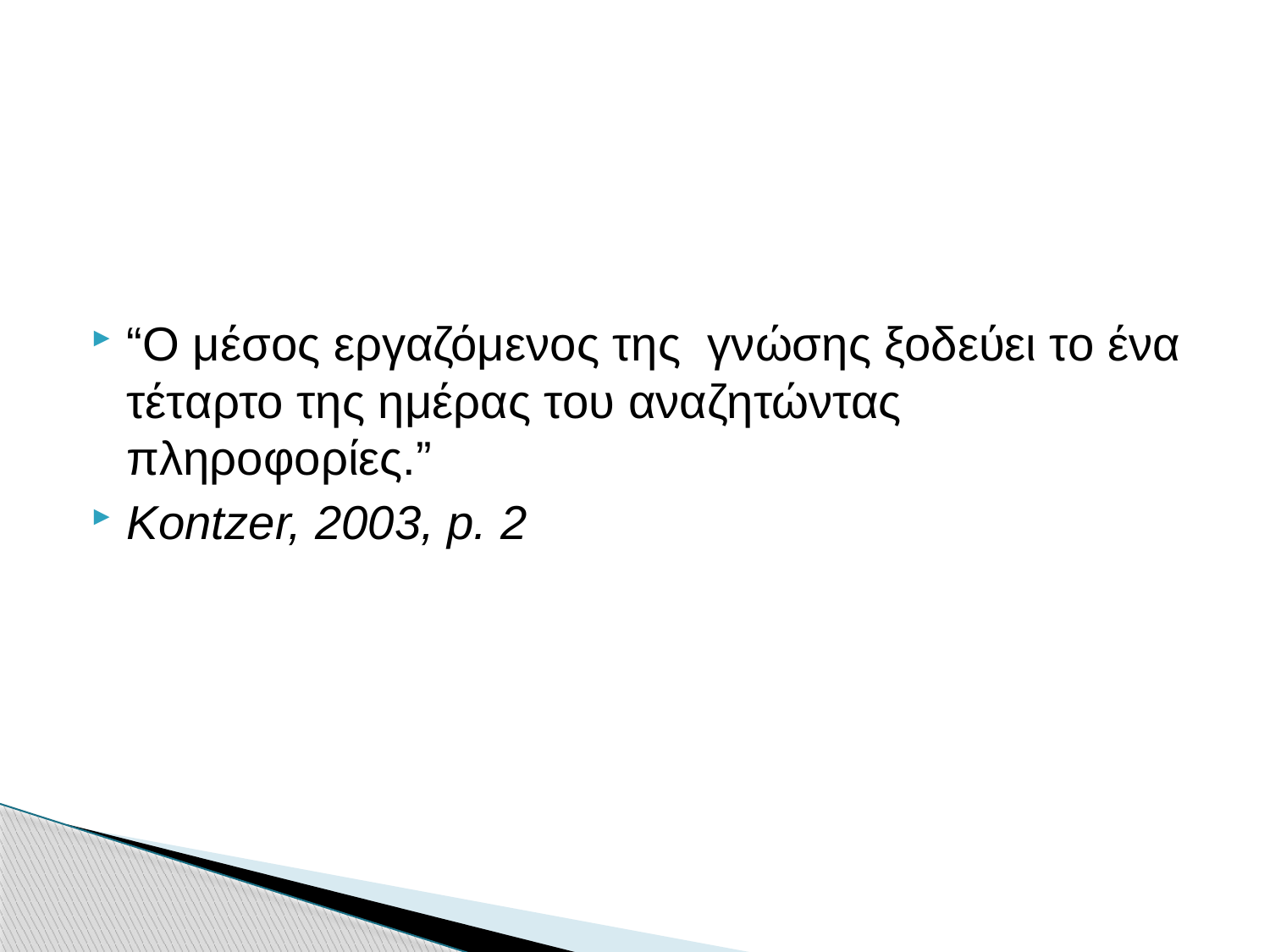

#
“Ο μέσος εργαζόμενος της  γνώσης ξοδεύει το ένα τέταρτο της ημέρας του αναζητώντας πληροφορίες.”
Kontzer, 2003, p. 2